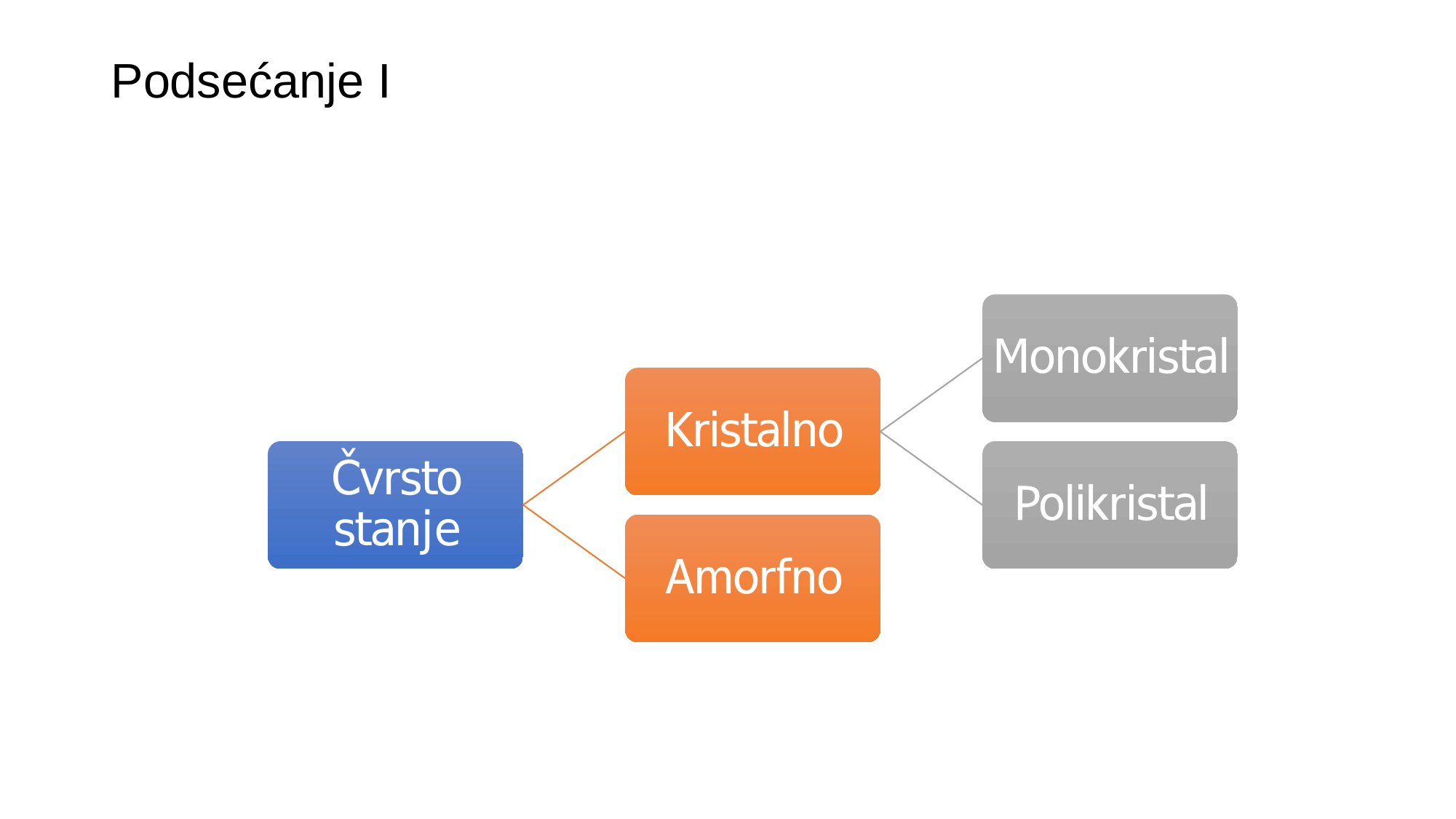

Podsećanje I
Čvrsto stanje

Kristalno

Monokristal

Polikristal

Amorfno